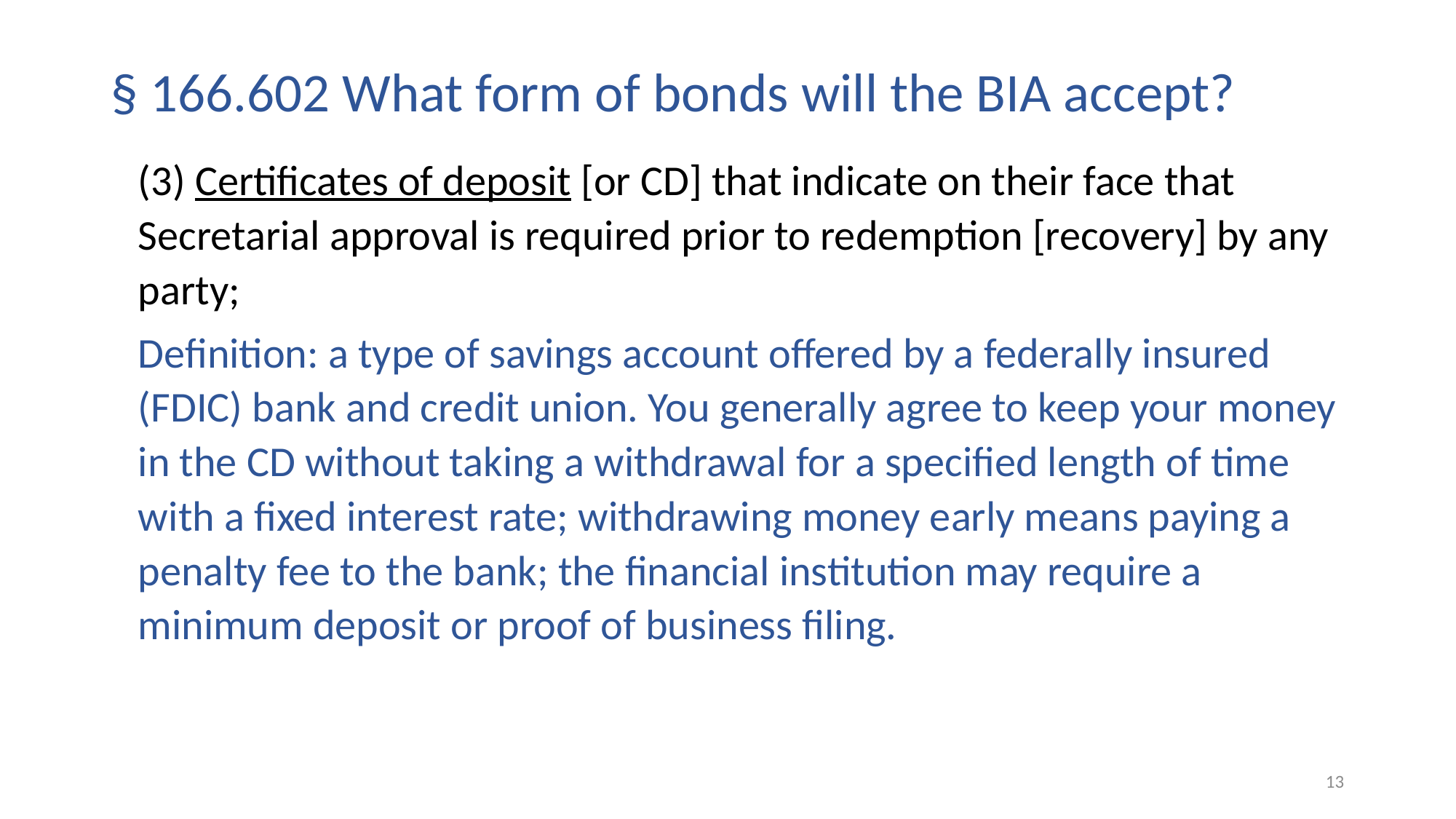

# § 166.602 What form of bonds will the BIA accept?
(3) Certificates of deposit [or CD] that indicate on their face that Secretarial approval is required prior to redemption [recovery] by any party;
Definition: a type of savings account offered by a federally insured (FDIC) bank and credit union. You generally agree to keep your money in the CD without taking a withdrawal for a specified length of time with a fixed interest rate; withdrawing money early means paying a penalty fee to the bank; the financial institution may require a minimum deposit or proof of business filing.

13